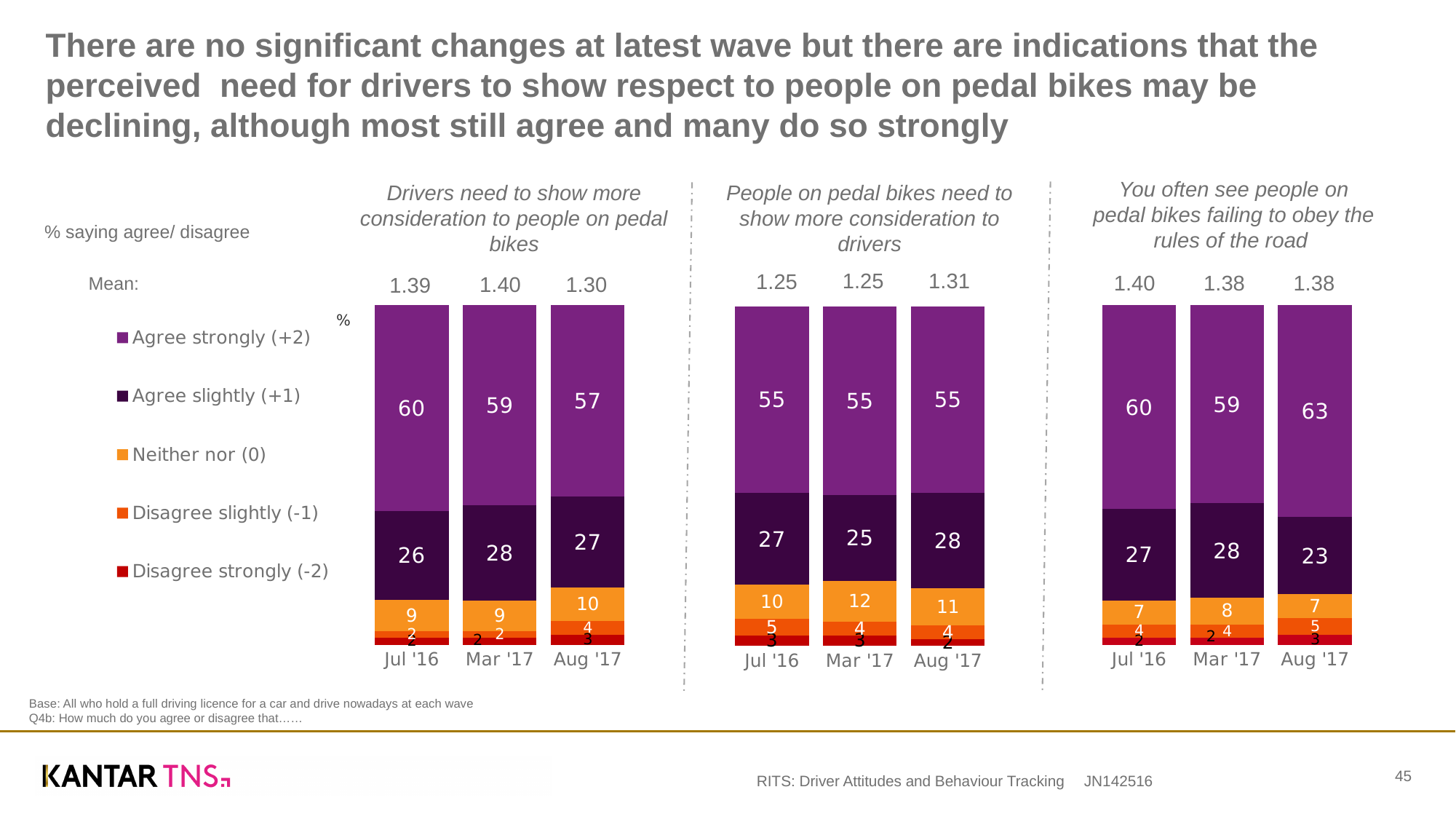

# There are no significant changes at latest wave but there are indications that the perceived  need for drivers to show respect to people on pedal bikes may be declining, although most still agree and many do so strongly
You often see people on pedal bikes failing to obey the rules of the road
Drivers need to show more consideration to people on pedal bikes
People on pedal bikes need to show more consideration to drivers
% saying agree/ disagree

### Chart

| Category | Disagree strongly (-2) | Disagree slightly (-1) | Neither nor (0) | Agree slightly (+1) | Agree strongly (+2) |
|---|---|---|---|---|---|
| Aug '17 | 3.0 | 4.0 | 10.0 | 27.0 | 57.0 |
| Mar '17 | 2.0 | 2.0 | 9.0 | 28.0 | 59.0 |
| Jul '16 | 2.0 | 2.0 | 9.0 | 26.0 | 60.0 |

### Chart

| Category | Disagree strongly (-2) | Disagree slightly (-1) | Neither nor (0) | Agree slightly (+1) | Agree strongly (+2) |
|---|---|---|---|---|---|
| Aug '17 | 3.0 | 5.0 | 7.0 | 23.0 | 63.0 |
| Mar '17 | 2.0 | 4.0 | 8.0 | 28.0 | 59.0 |
| Jul '16 | 2.0 | 4.0 | 7.0 | 27.0 | 60.0 |

### Chart

| Category | Disagree strongly (-2) | Disagree slightly (-1) | Neither nor (0) | Agree slightly (+1) | Agree strongly (+2) |
|---|---|---|---|---|---|
| Aug '17 | 2.0 | 4.0 | 11.0 | 28.0 | 55.0 |
| Mar '17 | 3.0 | 4.0 | 12.0 | 25.0 | 55.0 |
| Jul '16 | 3.0 | 5.0 | 10.0 | 27.0 | 55.0 |
1.25
1.31
1.25
1.40
1.38
1.38
1.40
1.30
1.39
Mean:
Base: All who hold a full driving licence for a car and drive nowadays at each wave
Q4b: How much do you agree or disagree that……
45